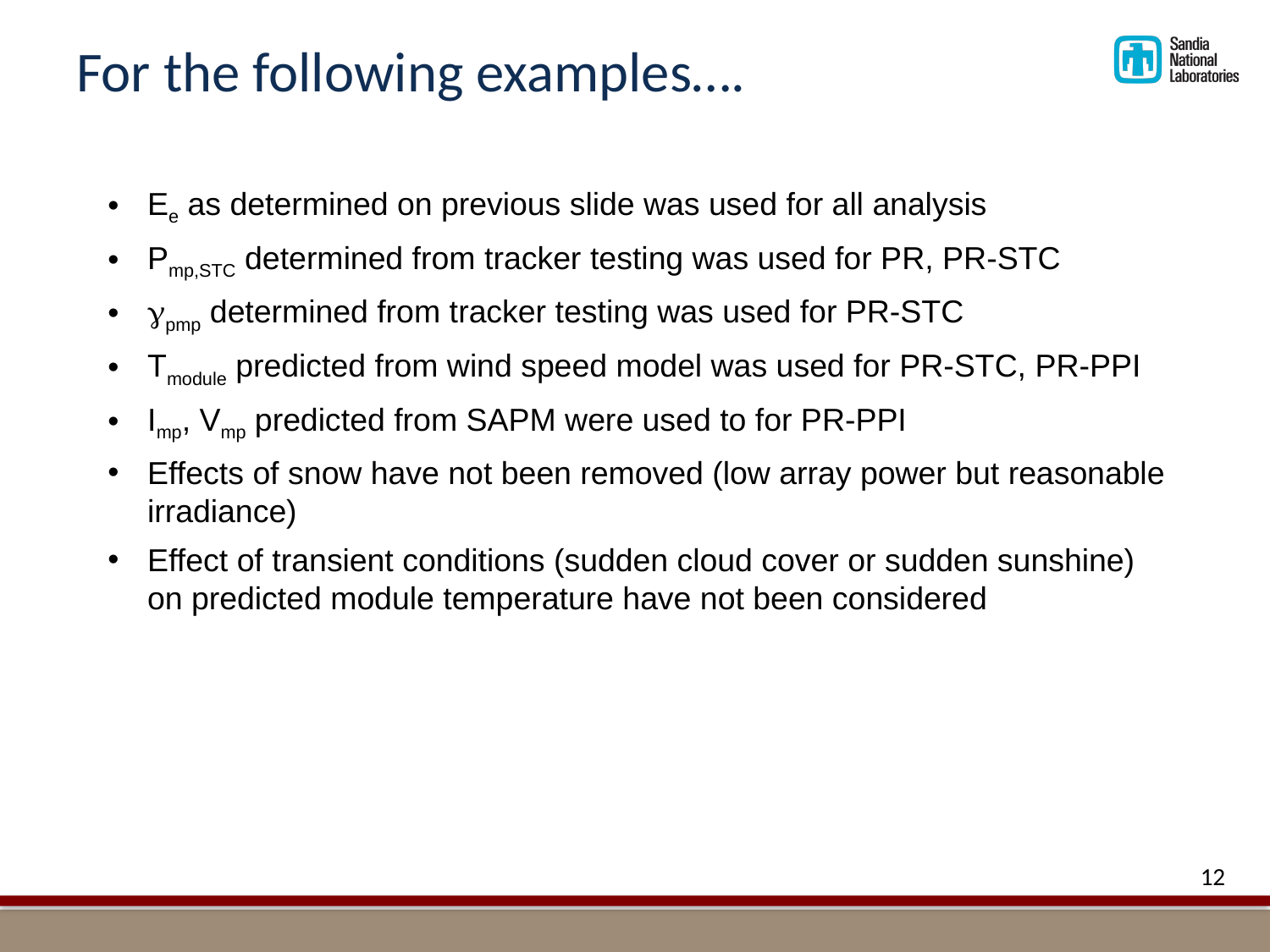

# For the following examples….
Ee as determined on previous slide was used for all analysis
Pmp,STC determined from tracker testing was used for PR, PR-STC
γpmp determined from tracker testing was used for PR-STC
Tmodule predicted from wind speed model was used for PR-STC, PR-PPI
Imp, Vmp predicted from SAPM were used to for PR-PPI
Effects of snow have not been removed (low array power but reasonable irradiance)
Effect of transient conditions (sudden cloud cover or sudden sunshine) on predicted module temperature have not been considered
12